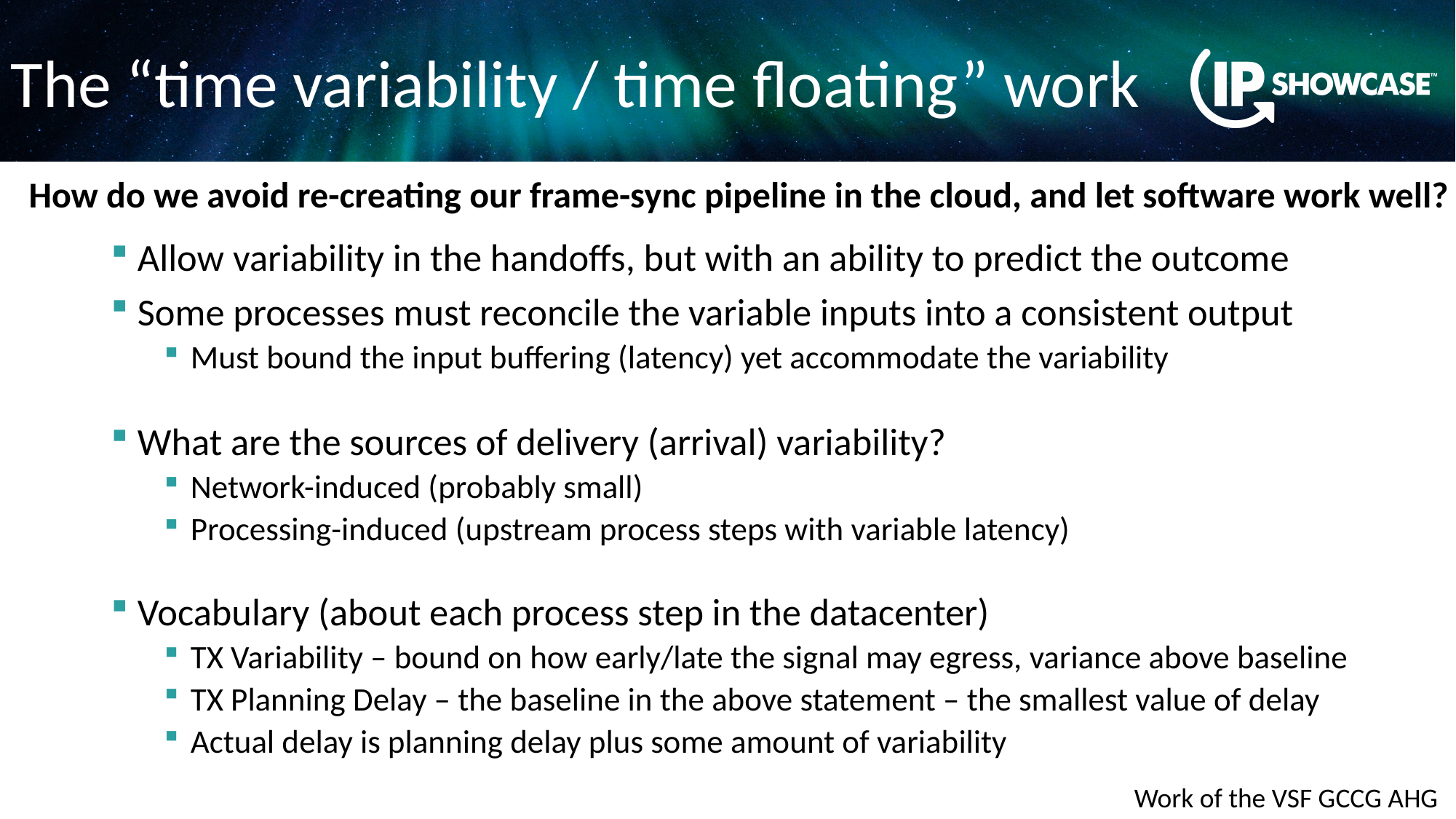

# The “time variability / time floating” work
How do we avoid re-creating our frame-sync pipeline in the cloud, and let software work well?
Allow variability in the handoffs, but with an ability to predict the outcome
Some processes must reconcile the variable inputs into a consistent output
Must bound the input buffering (latency) yet accommodate the variability

What are the sources of delivery (arrival) variability?
Network-induced (probably small)
Processing-induced (upstream process steps with variable latency)

Vocabulary (about each process step in the datacenter)
TX Variability – bound on how early/late the signal may egress, variance above baseline
TX Planning Delay – the baseline in the above statement – the smallest value of delay
Actual delay is planning delay plus some amount of variability

Work of the VSF GCCG AHG